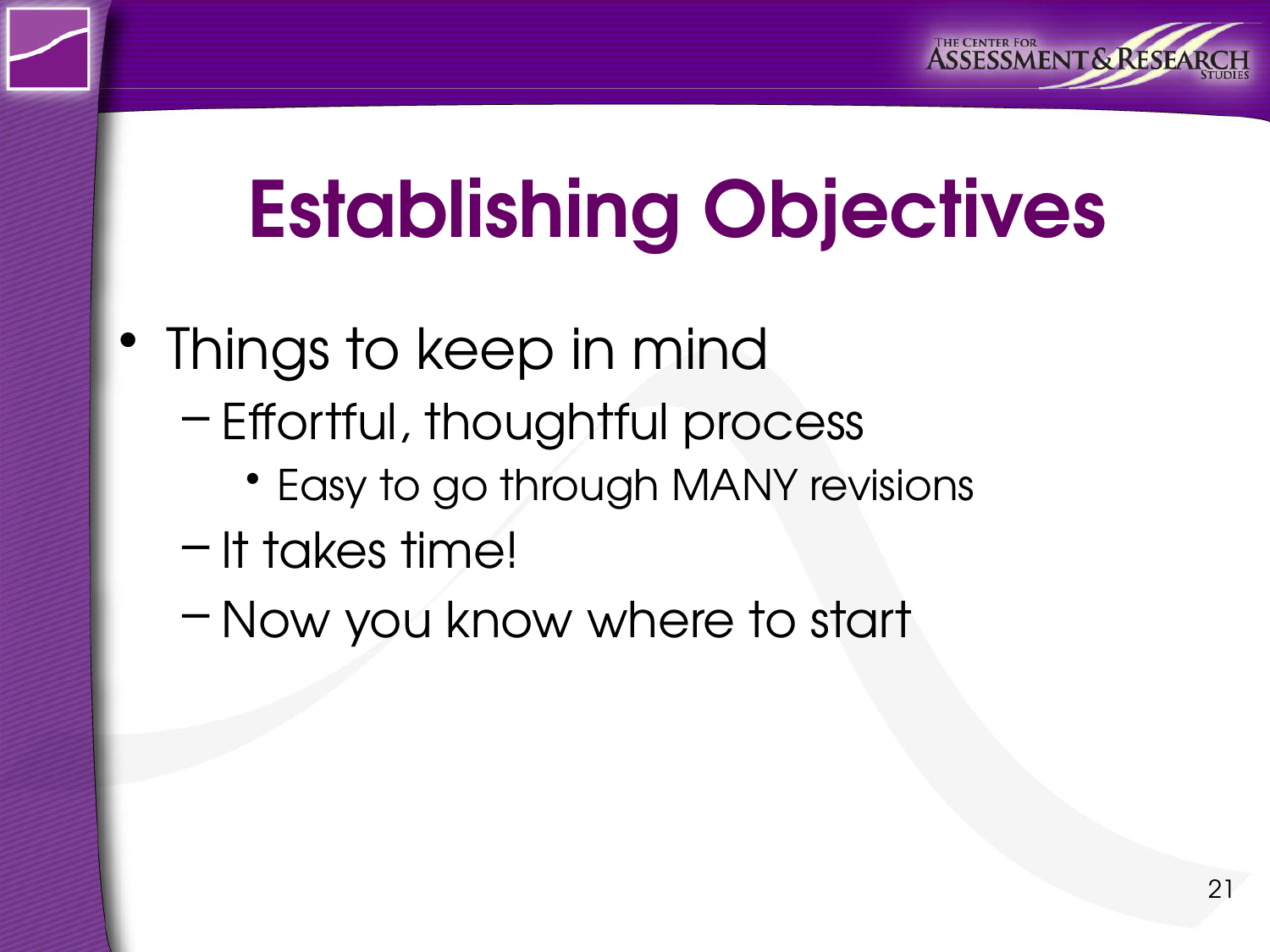

# Establishing Objectives
Things to keep in mind
Effortful, thoughtful process
Easy to go through MANY revisions
It takes time!
Now you know where to start

21